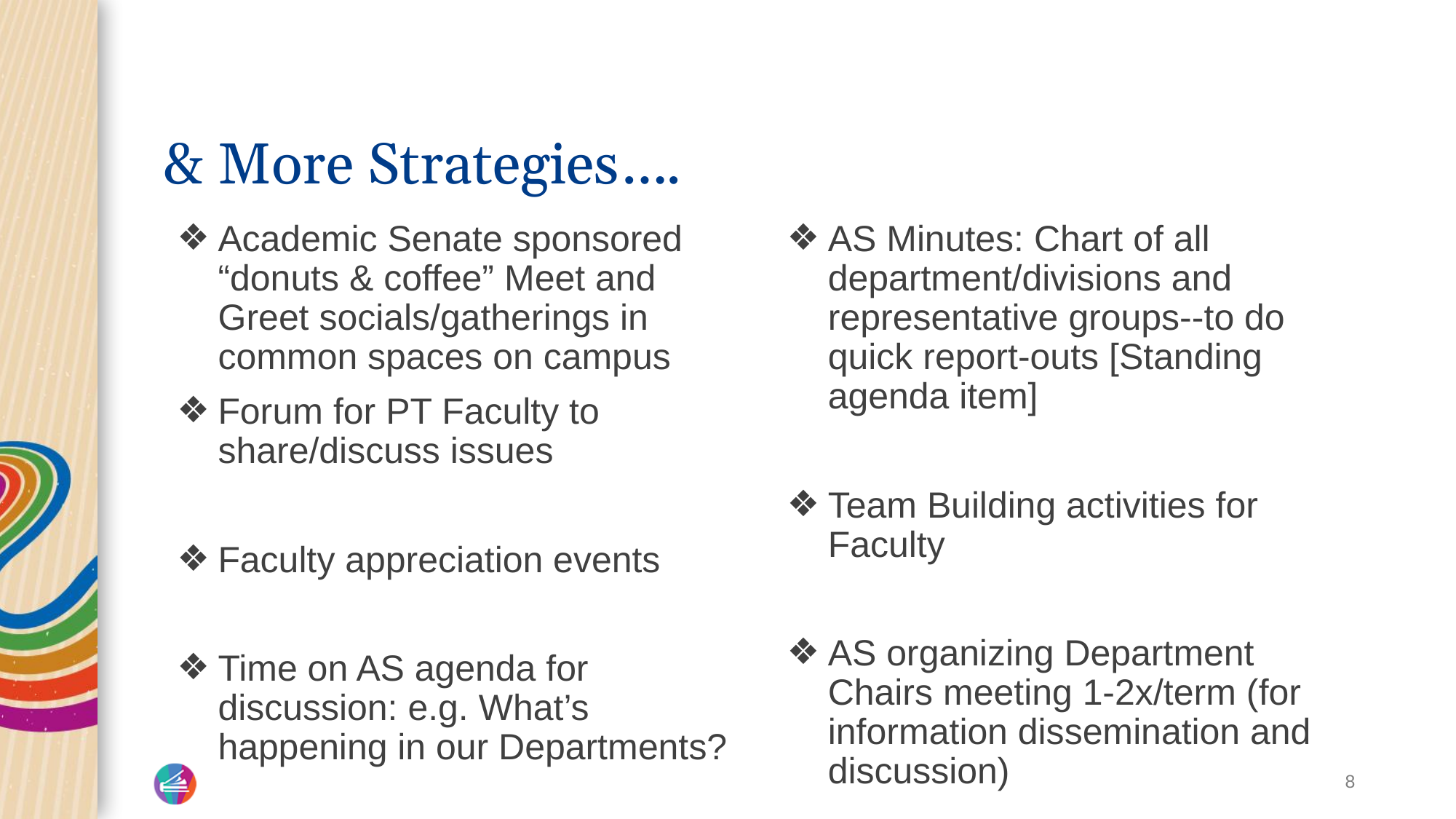

# & More Strategies….
Academic Senate sponsored “donuts & coffee” Meet and Greet socials/gatherings in common spaces on campus
Forum for PT Faculty to share/discuss issues

Faculty appreciation events

Time on AS agenda for discussion: e.g. What’s happening in our Departments?
AS Minutes: Chart of all department/divisions and representative groups--to do quick report-outs [Standing agenda item]

Team Building activities for Faculty

AS organizing Department Chairs meeting 1-2x/term (for information dissemination and discussion)

8